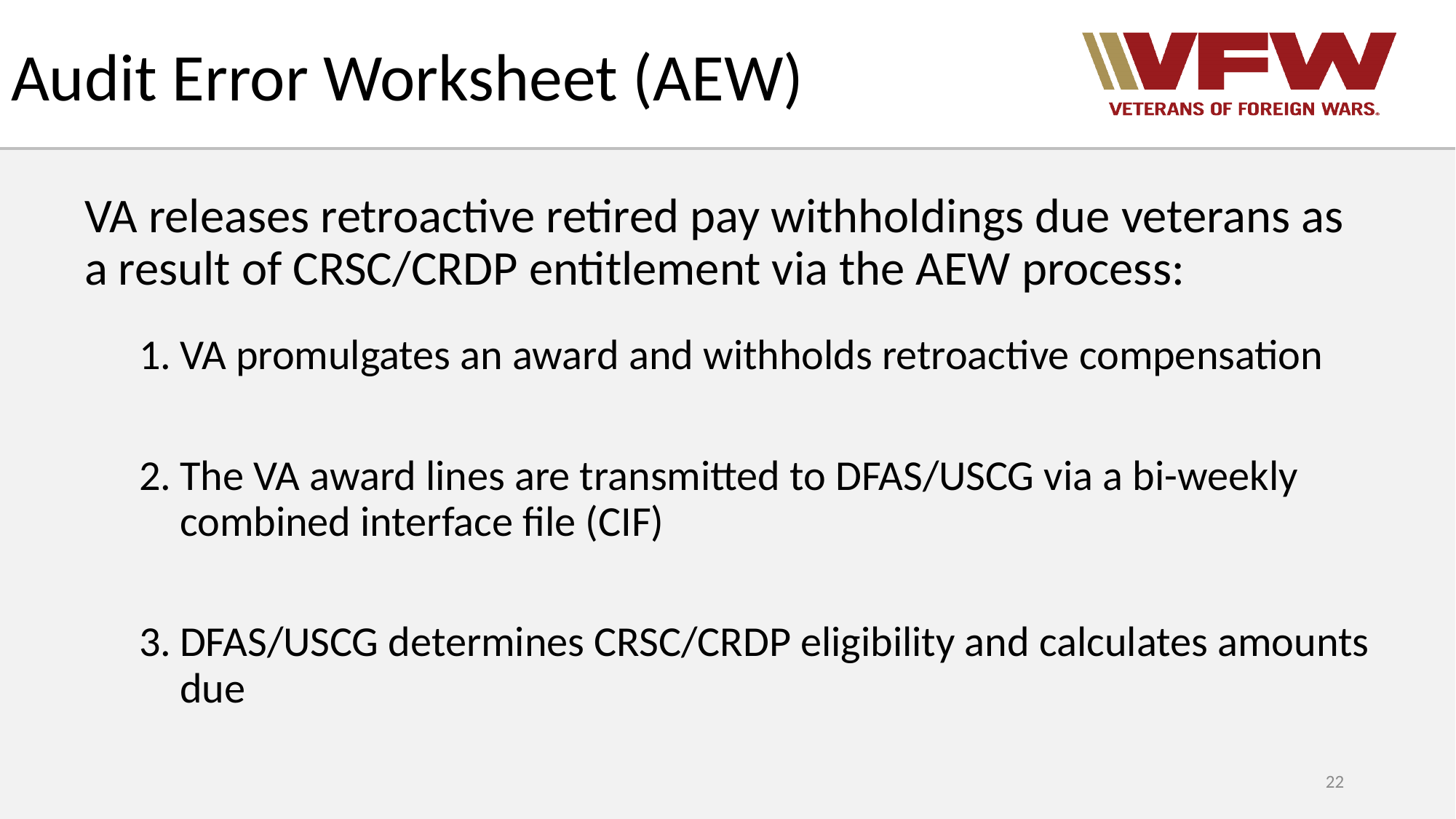

# Audit Error Worksheet (AEW)
VA releases retroactive retired pay withholdings due veterans as a result of CRSC/CRDP entitlement via the AEW process:

VA promulgates an award and withholds retroactive compensation

The VA award lines are transmitted to DFAS/USCG via a bi-weekly combined interface file (CIF)

DFAS/USCG determines CRSC/CRDP eligibility and calculates amounts due

22